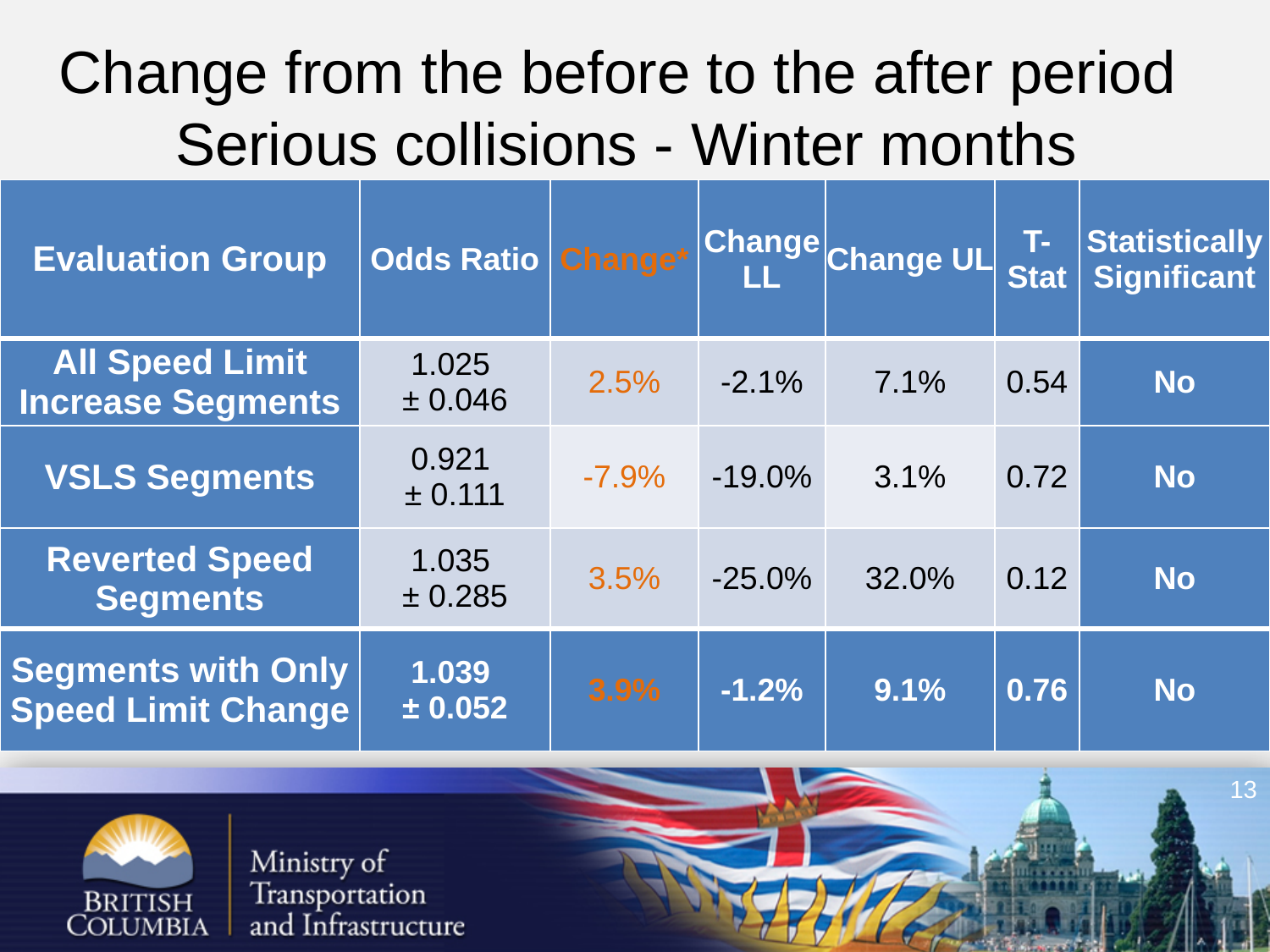

# Change from the before to the after period  Serious collisions - Winter months
| Evaluation Group | Odds Ratio | Change\* | Change LL | Change UL | T-Stat | Statistically Significant |
| --- | --- | --- | --- | --- | --- | --- |
| All Speed Limit Increase Segments | 1.025 ± 0.046 | 2.5% | -2.1% | 7.1% | 0.54 | No |
| VSLS Segments | 0.921 ± 0.111 | -7.9% | -19.0% | 3.1% | 0.72 | No |
| Reverted Speed Segments | 1.035 ± 0.285 | 3.5% | -25.0% | 32.0% | 0.12 | No |
| Segments with Only Speed Limit Change | 1.039 ± 0.052 | 3.9% | -1.2% | 9.1% | 0.76 | No |
13